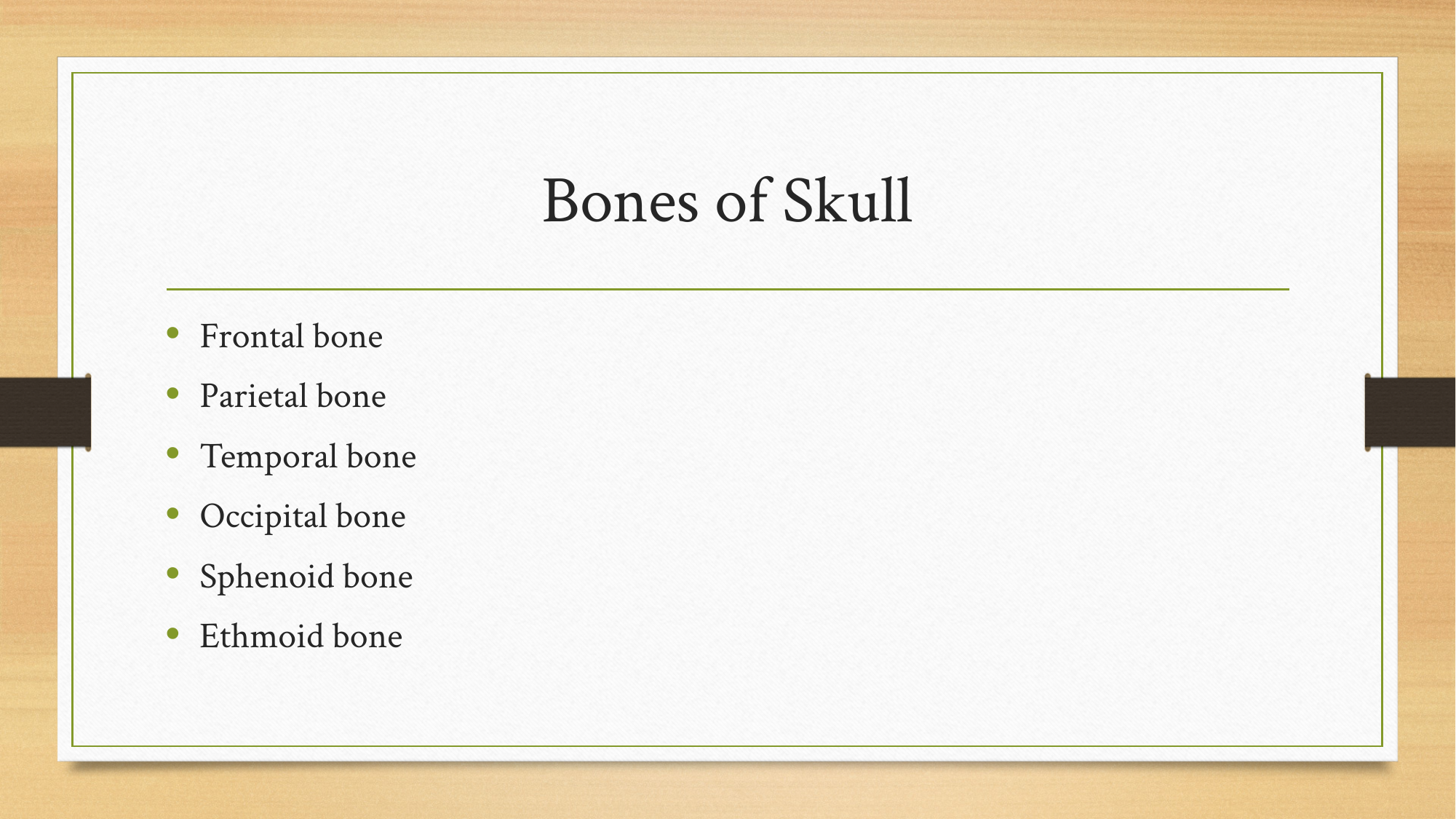

# Bones of Skull
Frontal bone
Parietal bone
Temporal bone
Occipital bone
Sphenoid bone
Ethmoid bone